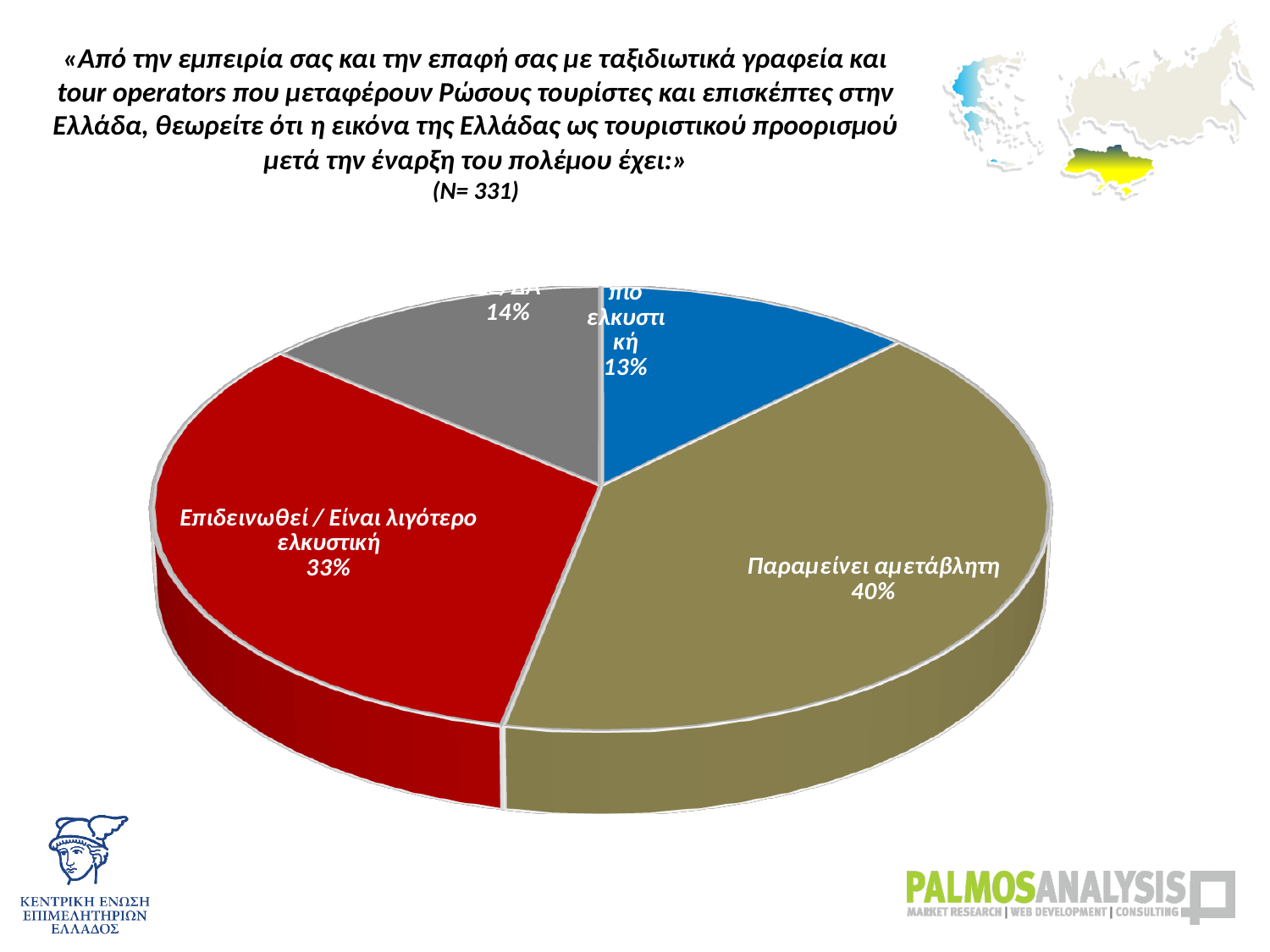

# «Από την εμπειρία σας και την επαφή σας με ταξιδιωτικά γραφεία και tour operators που μεταφέρουν Ρώσους τουρίστες και επισκέπτες στην Ελλάδα, θεωρείτε ότι η εικόνα της Ελλάδας ως τουριστικού προορισμού μετά την έναρξη του πολέμου έχει:» (Ν= 331)

[unsupported chart]